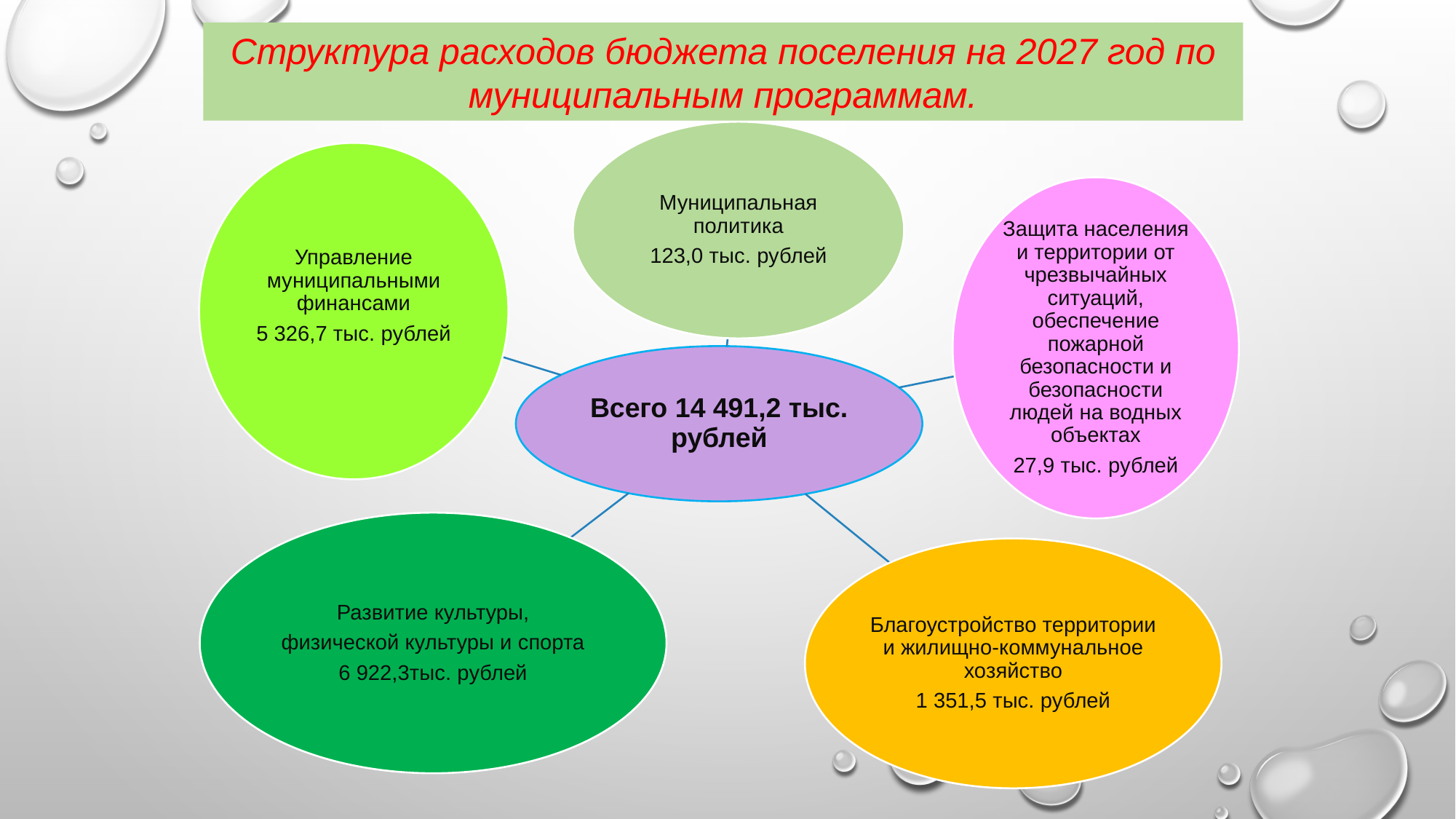

Структура расходов бюджета поселения на 2027 год по муниципальным программам.
Всего 14 491,2 тыс. рублей

Муниципальная политика
123,0 тыс. рублей

Развитие культуры,
физической культуры и спорта
6 922,3тыс. рублей

Управление муниципальными финансами
5 326,7 тыс. рублей

Защита населения и территории от чрезвычайных ситуаций, обеспечение пожарной безопасности и безопасности людей на водных объектах
27,9 тыс. рублей

Благоустройство территории и жилищно-коммунальное хозяйство
1 351,5 тыс. рублей